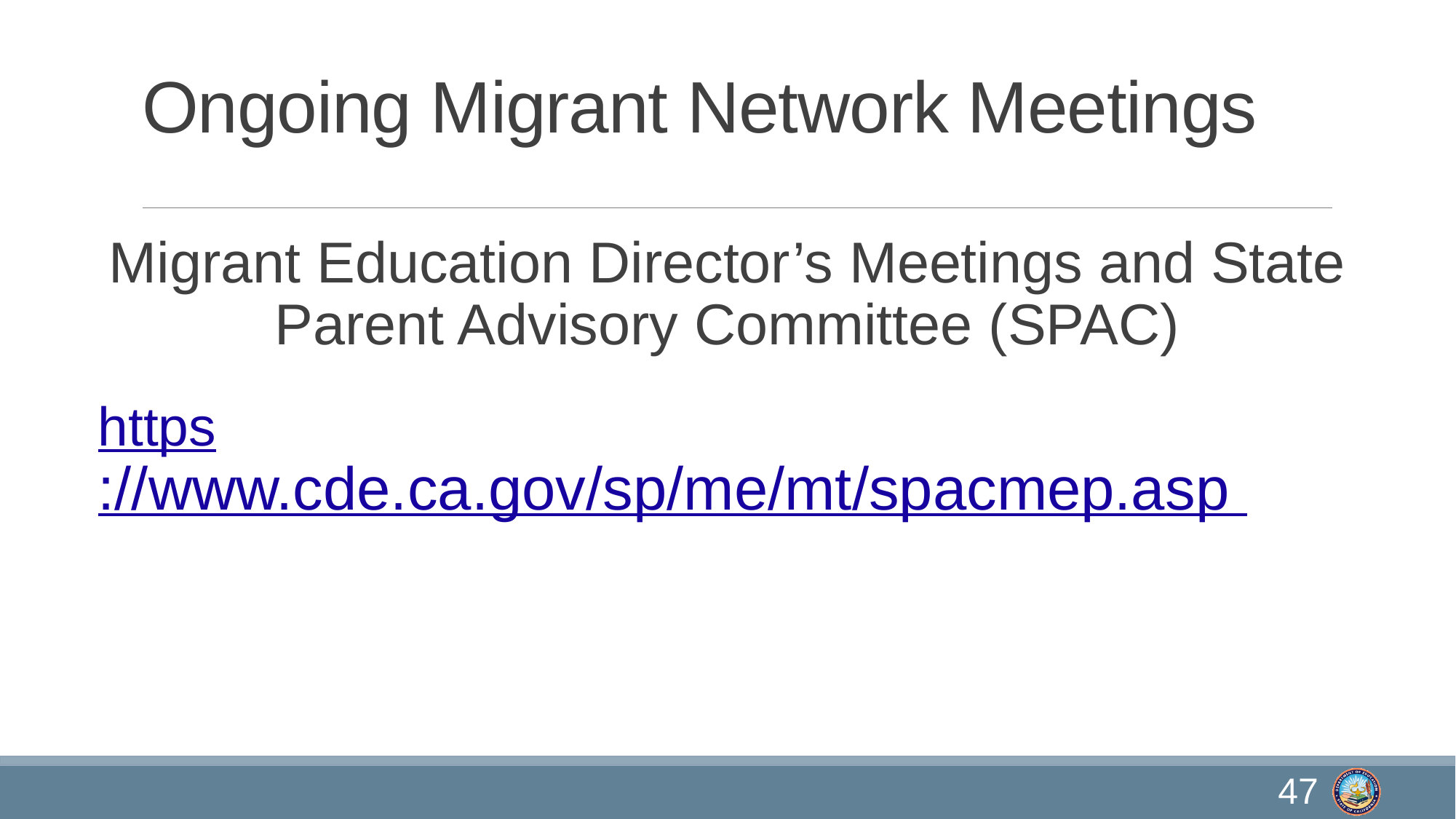

# Ongoing Migrant Network Meetings
Migrant Education Director’s Meetings and State Parent Advisory Committee (SPAC)
https://www.cde.ca.gov/sp/me/mt/spacmep.asp
47